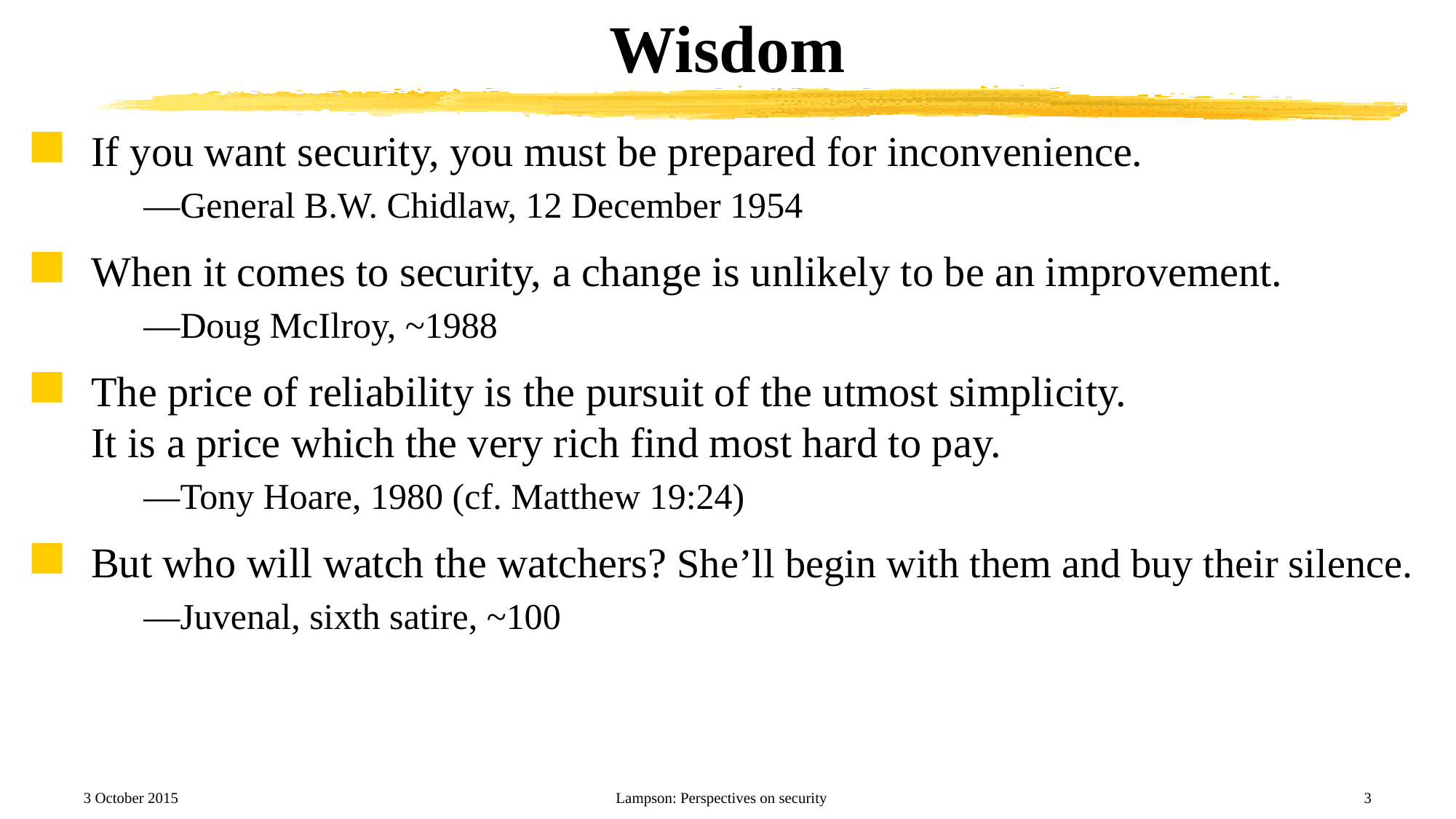

# Wisdom
If you want security, you must be prepared for inconvenience.
—General B.W. Chidlaw, 12 December 1954
When it comes to security, a change is unlikely to be an improvement.
—Doug McIlroy, ~1988
The price of reliability is the pursuit of the utmost simplicity.
It is a price which the very rich find most hard to pay.
—Tony Hoare, 1980 (cf. Matthew 19:24)
But who will watch the watchers? She’ll begin with them and buy their silence.
—Juvenal, sixth satire, ~100
3 October 2015
Lampson: Perspectives on security
3